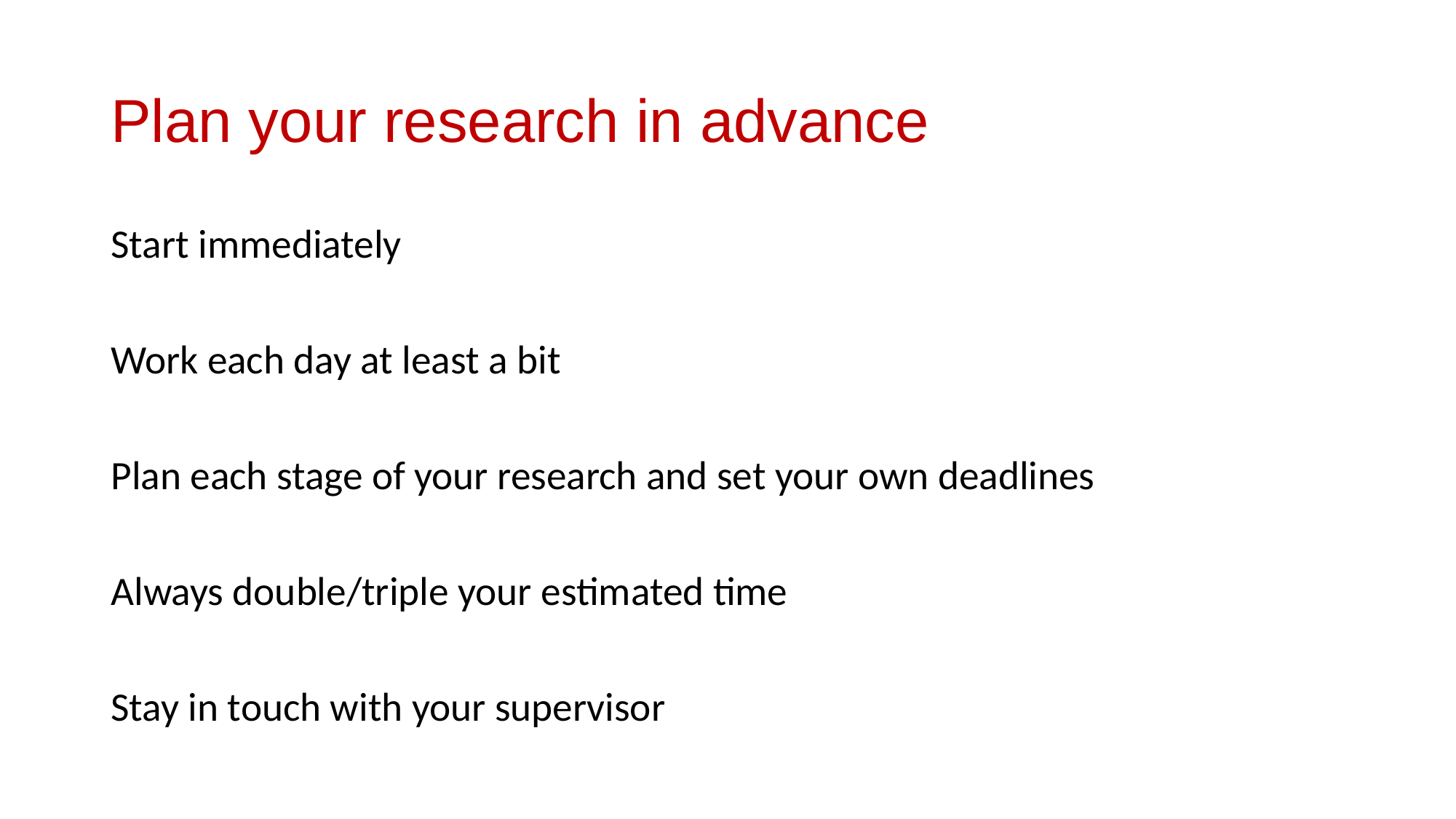

# Plan your research in advance
Start immediately

Work each day at least a bit

Plan each stage of your research and set your own deadlines

Always double/triple your estimated time

Stay in touch with your supervisor